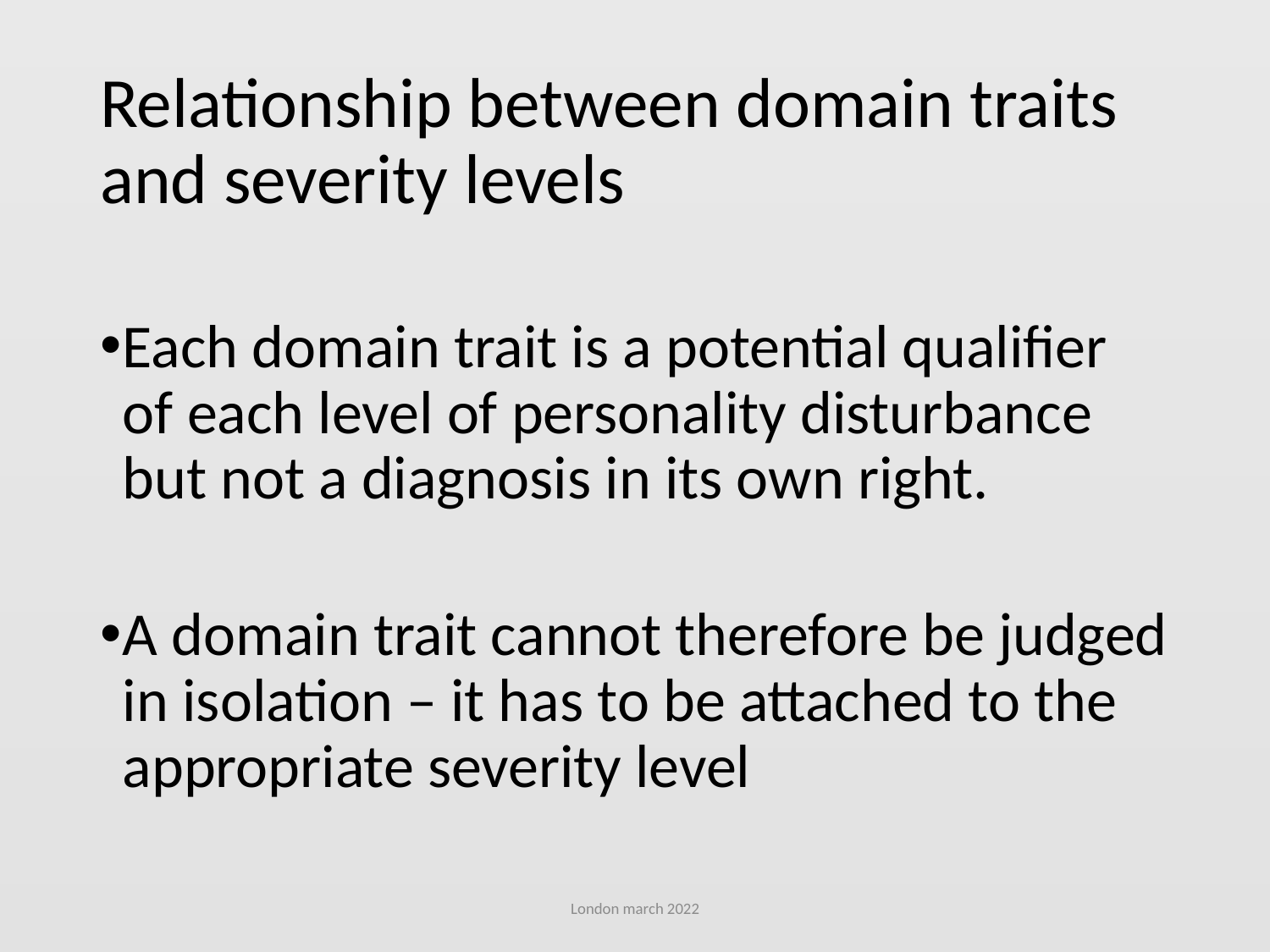

# Relationship between domain traits and severity levels

Each domain trait is a potential qualifier of each level of personality disturbance but not a diagnosis in its own right.

A domain trait cannot therefore be judged in isolation – it has to be attached to the appropriate severity level
London march 2022